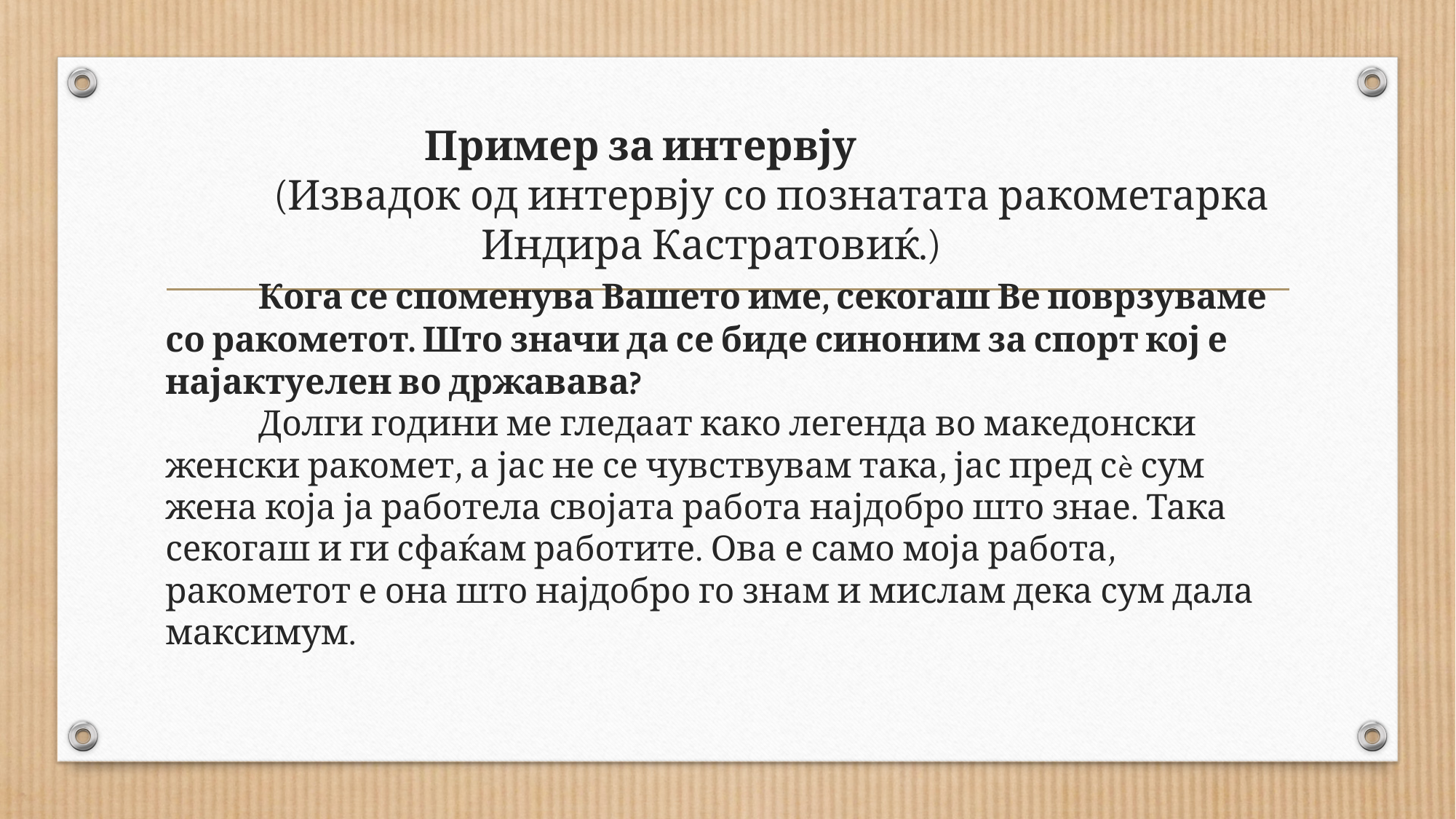

# Пример за интервју (Извадок од интервју со познатата ракометарка Индира Кастратовиќ.) Кога се споменува Вашето име, секогаш Ве поврзуваме со ракометот. Што значи да се биде синоним за спорт кој е најактуелен во државава? Долги години ме гледаат како легенда во македонски женски ракомет, а јас не се чувствувам така, јас пред сè сум жена која ја работела својата работа најдобро што знае. Така секогаш и ги сфаќам работите. Ова е само моја работа, ракометот е она што најдобро го знам и мислам дека сум дала максимум.